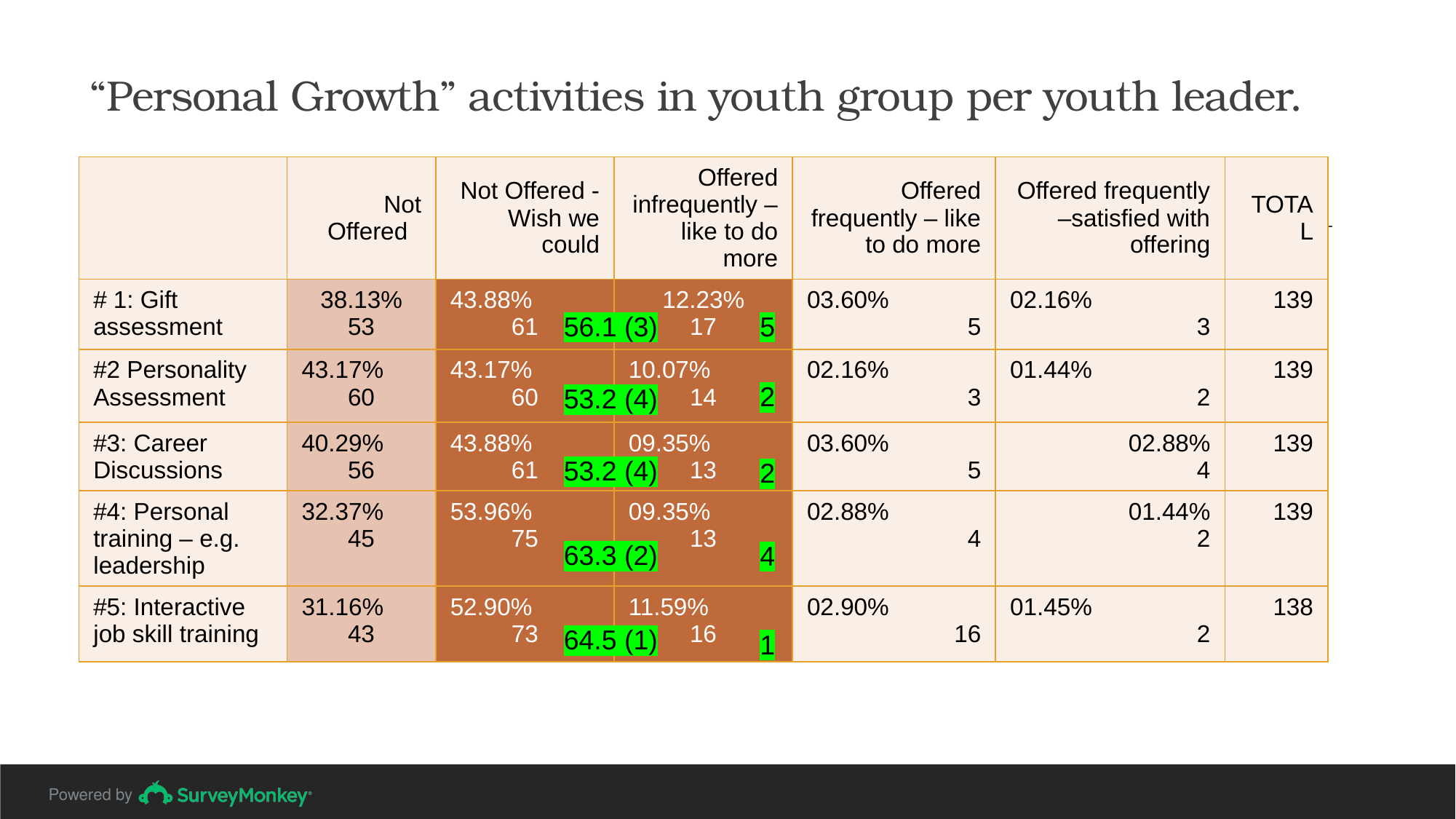

# “Personal Growth” activities in youth group per youth leader.
|  | Not Offered | Not Offered - Wish we could | Offered infrequently – like to do more | Offered frequently – like to do more | Offered frequently –satisfied with offering | TOTAL |
| --- | --- | --- | --- | --- | --- | --- |
| # 1: Gift assessment | 38.13% 53 | 43.88% 61 | 12.23% 17 | 03.60% 5 | 02.16% 3 | 139 |
| #2 Personality Assessment | 43.17% 60 | 43.17% 60 | 10.07% 14 | 02.16% 3 | 01.44% 2 | 139 |
| #3: Career Discussions | 40.29% 56 | 43.88% 61 | 09.35% 13 | 03.60% 5 | 02.88% 4 | 139 |
| #4: Personal training – e.g. leadership | 32.37% 45 | 53.96% 75 | 09.35% 13 | 02.88% 4 | 01.44% 2 | 139 |
| #5: Interactive job skill training | 31.16% 43 | 52.90% 73 | 11.59% 16 | 02.90% 16 | 01.45% 2 | 138 |
56.1 (3)
5
2
53.2 (4)
53.2 (4)
2
63.3 (2)
4
64.5 (1)
1